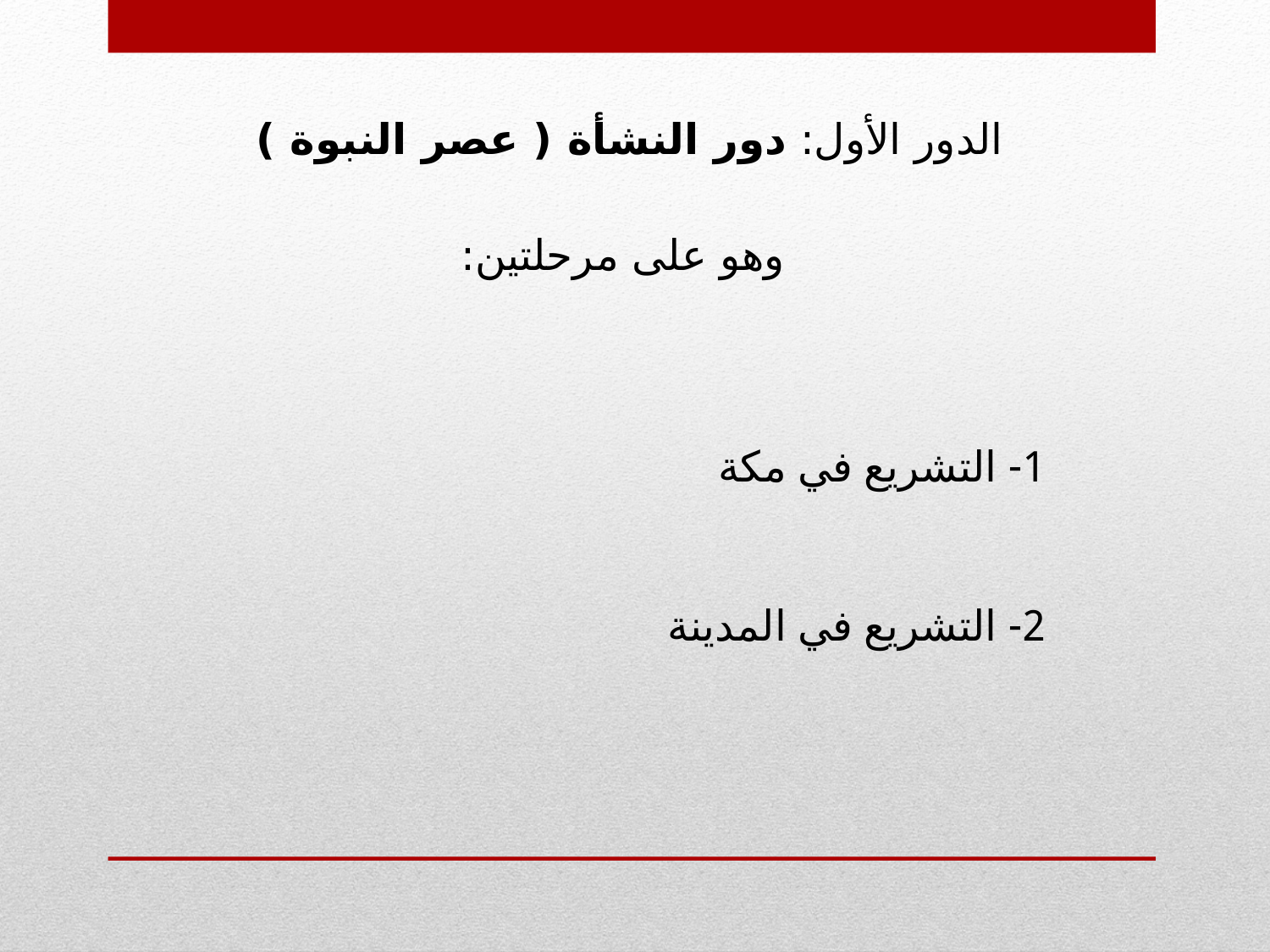

الدور الأول: دور النشأة ( عصر النبوة )
 وهو على مرحلتين:
1- التشريع في مكة
2- التشريع في المدينة